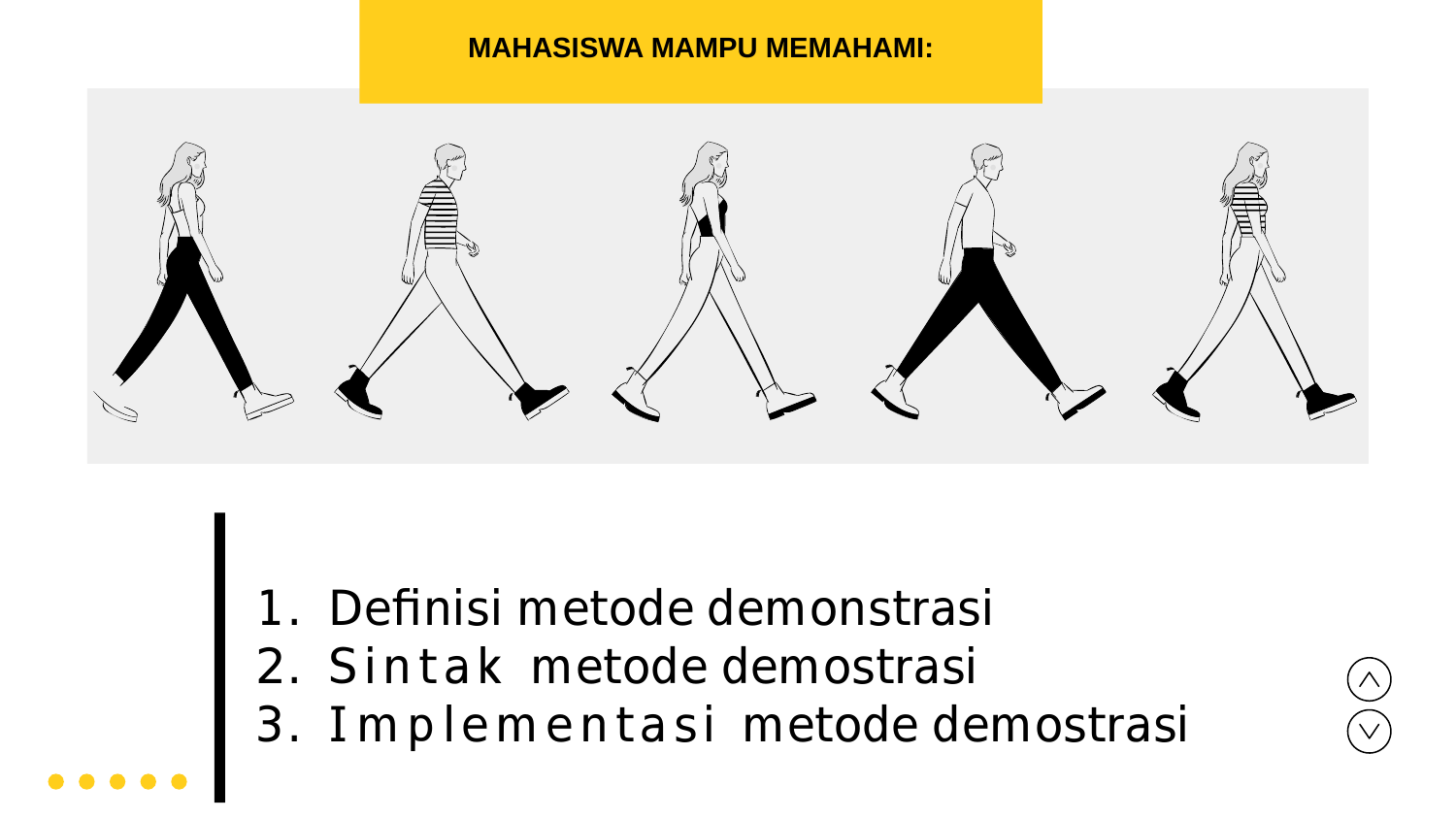

MAHASISWA MAMPU MEMAHAMI:

Definisi metode demonstrasi
Sintak metode demostrasi
Implementasi metode demostrasi